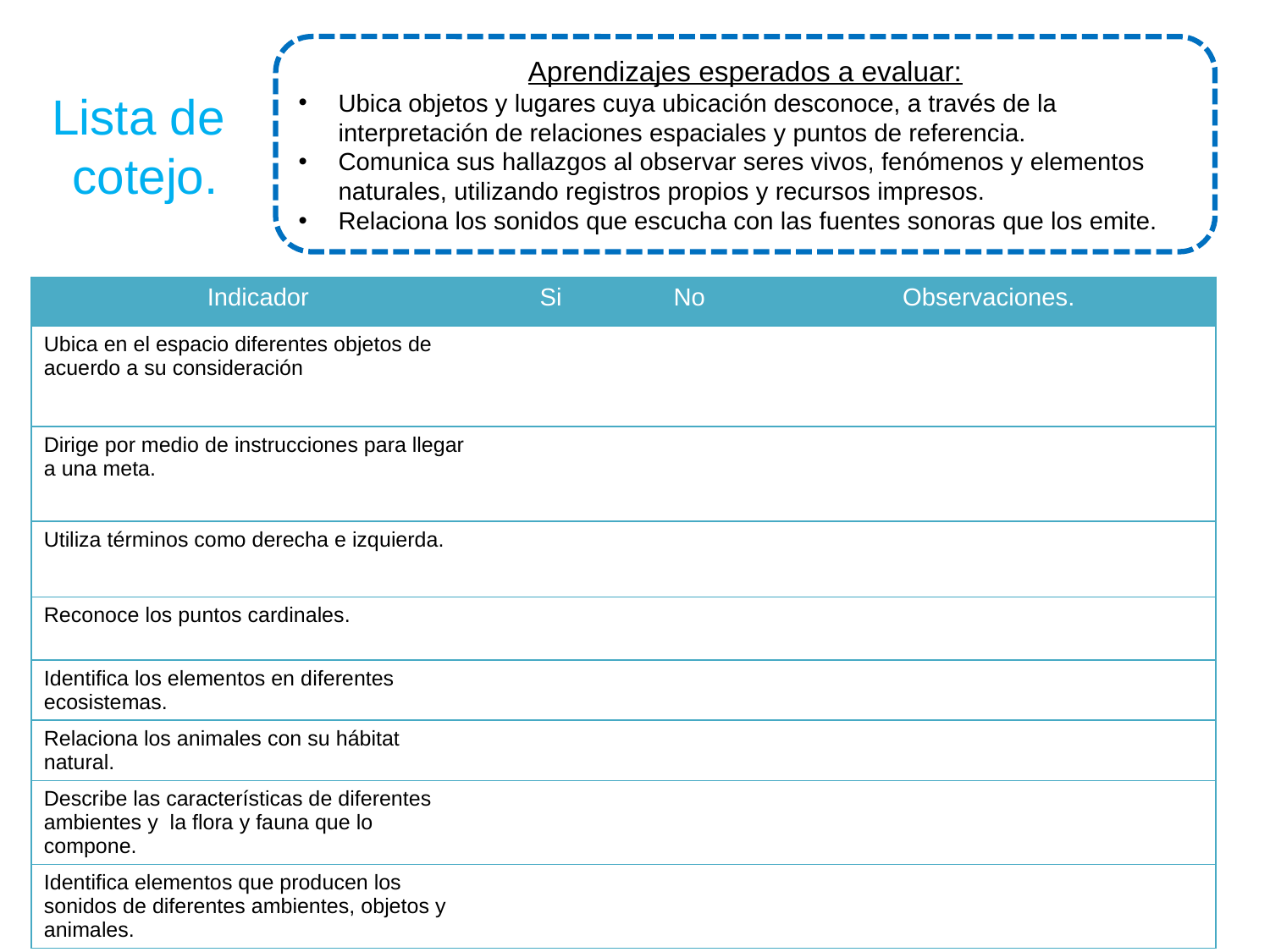

Aprendizajes esperados a evaluar:
Ubica objetos y lugares cuya ubicación desconoce, a través de la interpretación de relaciones espaciales y puntos de referencia.
Comunica sus hallazgos al observar seres vivos, fenómenos y elementos naturales, utilizando registros propios y recursos impresos.
Relaciona los sonidos que escucha con las fuentes sonoras que los emite.
# Lista de cotejo.
| Indicador | Si | No | Observaciones. |
| --- | --- | --- | --- |
| Ubica en el espacio diferentes objetos de acuerdo a su consideración |  |  |  |
| Dirige por medio de instrucciones para llegar a una meta. |  |  |  |
| Utiliza términos como derecha e izquierda. |  |  |  |
| Reconoce los puntos cardinales. |  |  |  |
| Identifica los elementos en diferentes ecosistemas. |  |  |  |
| Relaciona los animales con su hábitat natural. |  |  |  |
| Describe las características de diferentes ambientes y la flora y fauna que lo compone. |  |  |  |
| Identifica elementos que producen los sonidos de diferentes ambientes, objetos y animales. |  |  |  |